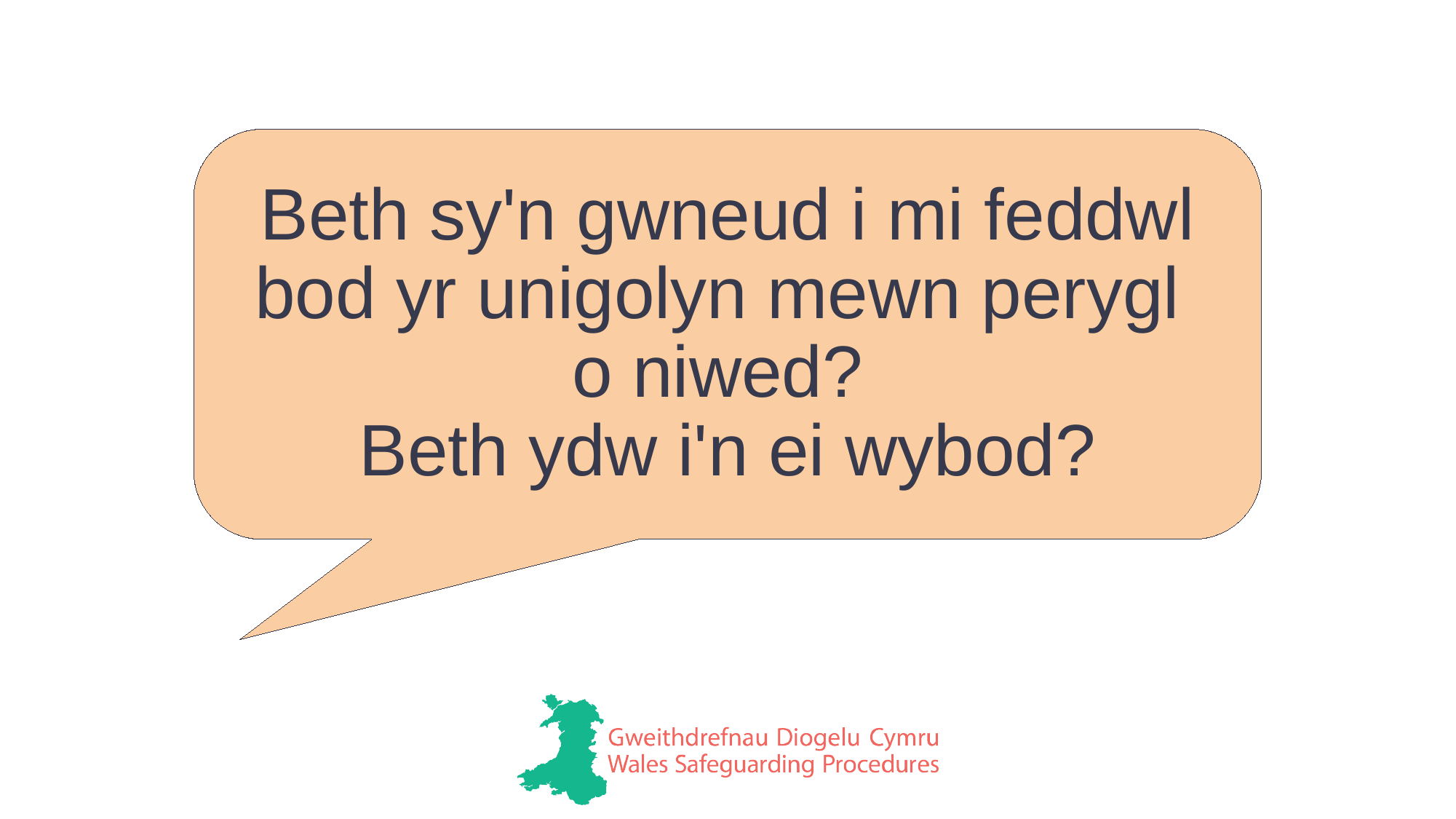

Beth sy'n gwneud i mi feddwl bod yr unigolyn mewn perygl
o niwed?
Beth ydw i'n ei wybod?